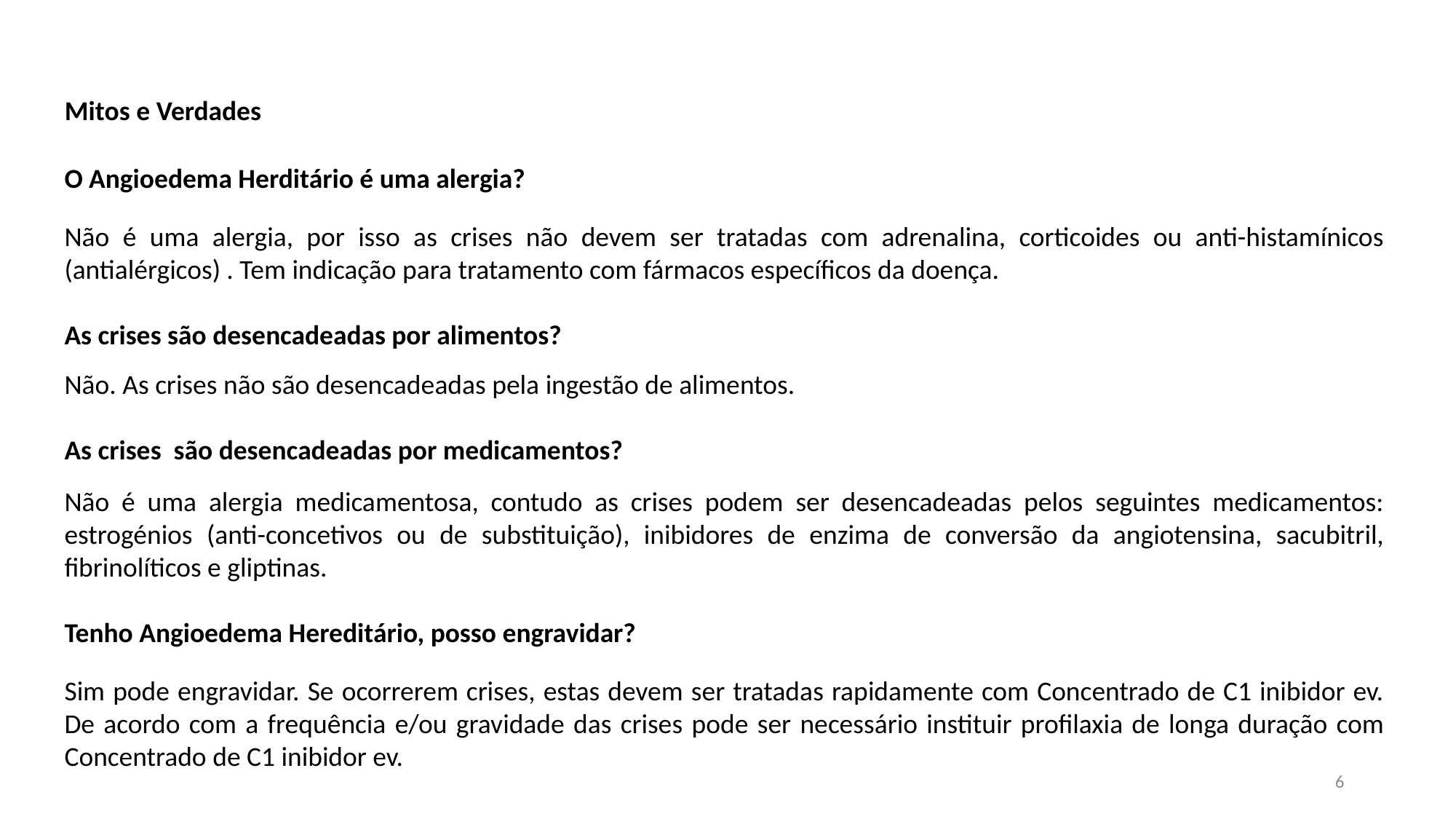

Mitos e Verdades
O Angioedema Herditário é uma alergia?

Não é uma alergia, por isso as crises não devem ser tratadas com adrenalina, corticoides ou anti-histamínicos (antialérgicos) . Tem indicação para tratamento com fármacos específicos da doença.

As crises são desencadeadas por alimentos?

Não. As crises não são desencadeadas pela ingestão de alimentos.

As crises  são desencadeadas por medicamentos?

Não é uma alergia medicamentosa, contudo as crises podem ser desencadeadas pelos seguintes medicamentos: estrogénios (anti-concetivos ou de substituição), inibidores de enzima de conversão da angiotensina, sacubitril, fibrinolíticos e gliptinas.

Tenho Angioedema Hereditário, posso engravidar?

Sim pode engravidar. Se ocorrerem crises, estas devem ser tratadas rapidamente com Concentrado de C1 inibidor ev. De acordo com a frequência e/ou gravidade das crises pode ser necessário instituir profilaxia de longa duração com Concentrado de C1 inibidor ev.

6